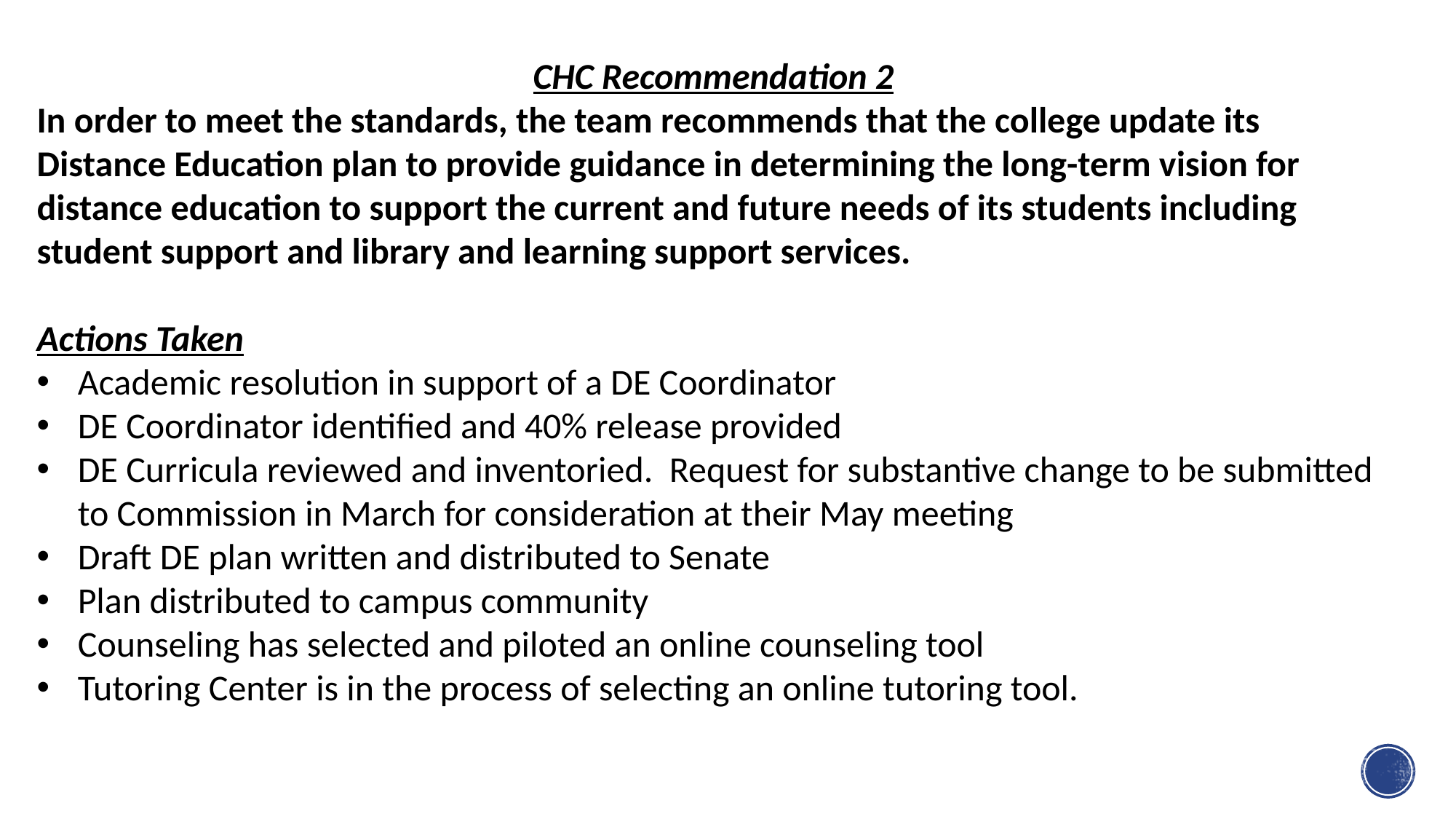

CHC Recommendation 2
In order to meet the standards, the team recommends that the college update its Distance Education plan to provide guidance in determining the long-term vision for distance education to support the current and future needs of its students including student support and library and learning support services.

Actions Taken
Academic resolution in support of a DE Coordinator
DE Coordinator identified and 40% release provided
DE Curricula reviewed and inventoried.  Request for substantive change to be submitted to Commission in March for consideration at their May meeting
Draft DE plan written and distributed to Senate
Plan distributed to campus community
Counseling has selected and piloted an online counseling tool
Tutoring Center is in the process of selecting an online tutoring tool.